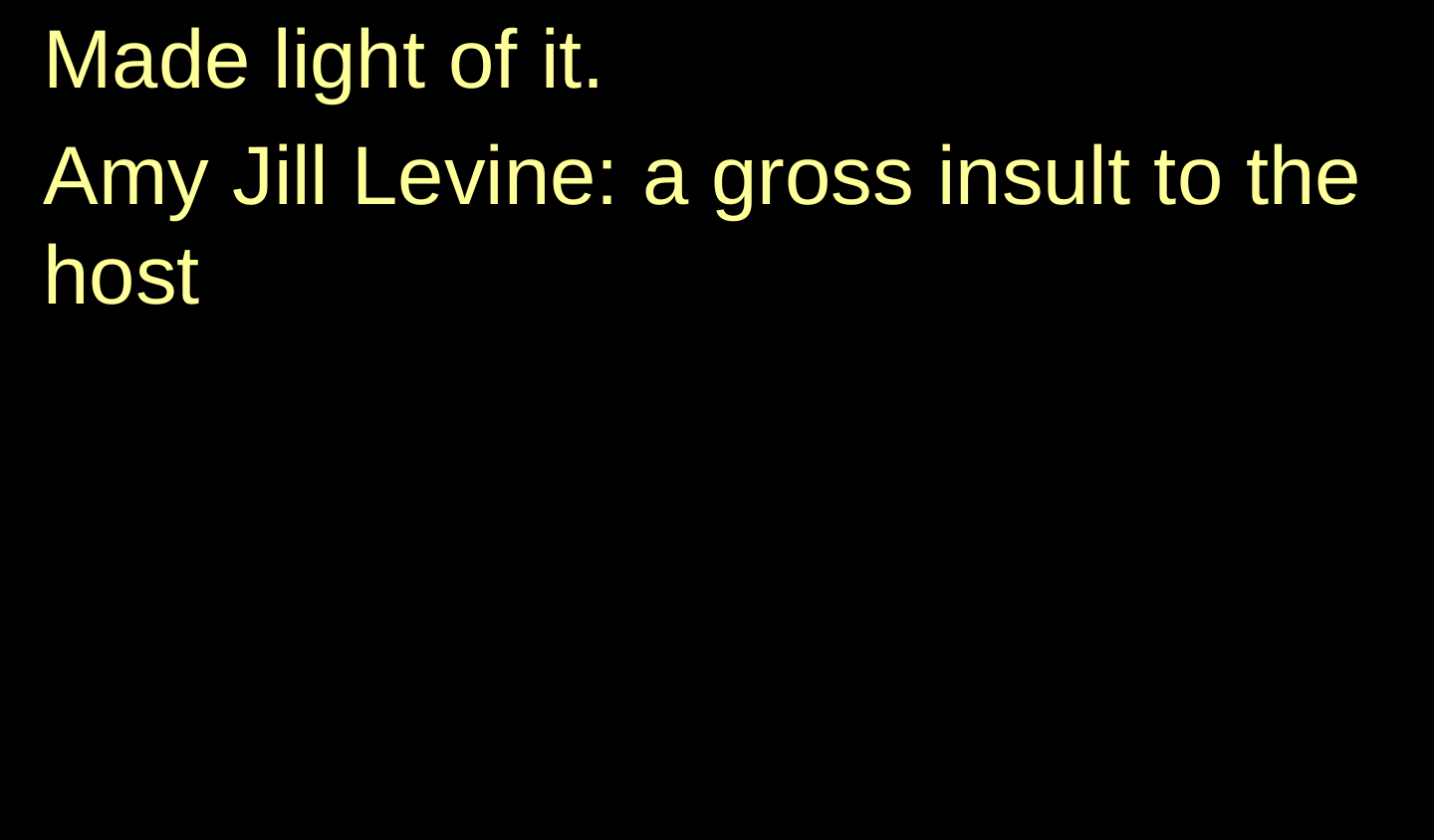

Made light of it.
Amy Jill Levine: a gross insult to the host